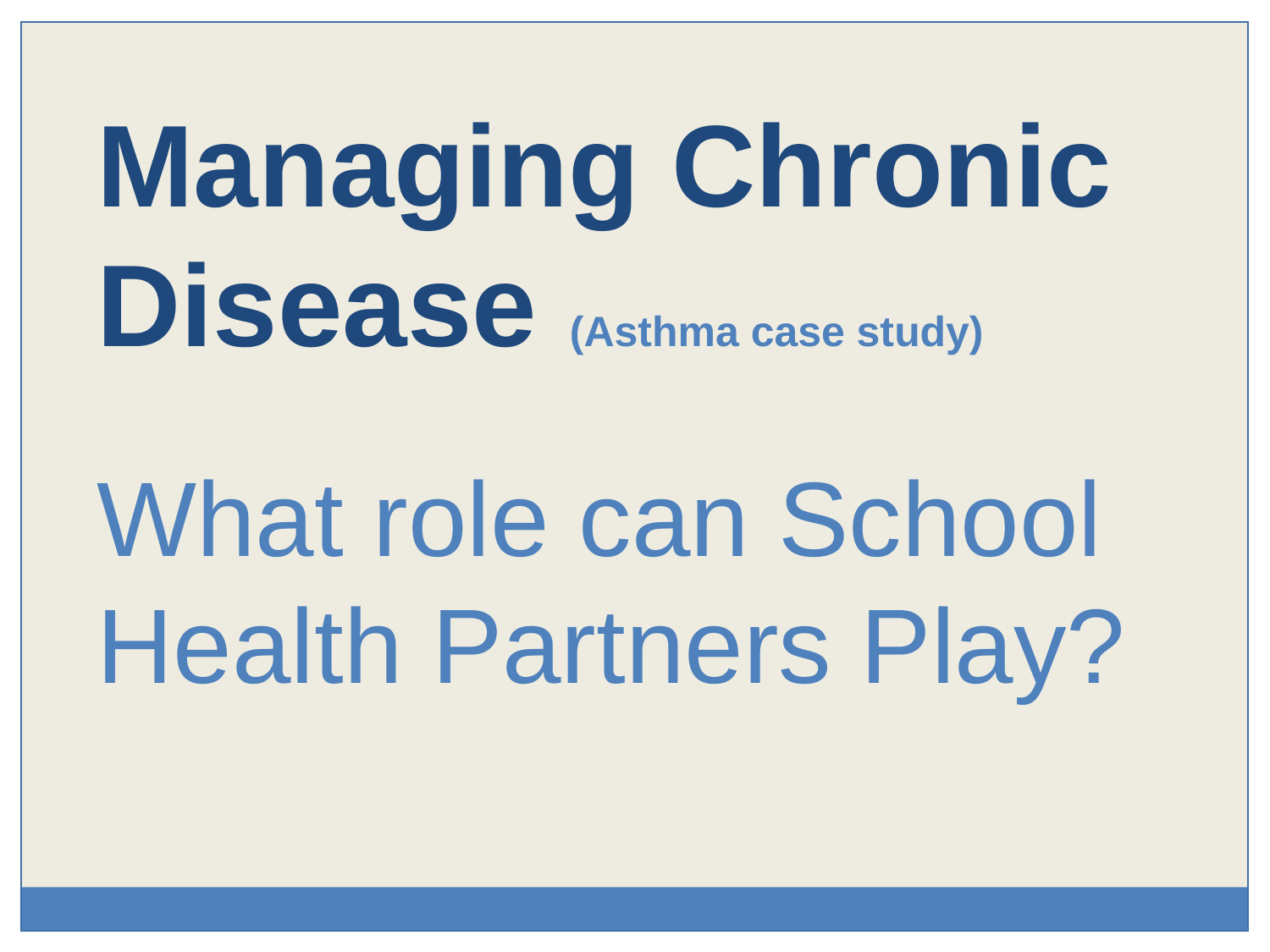

Managing Chronic Disease (Asthma case study)

What role can School Health Partners Play?